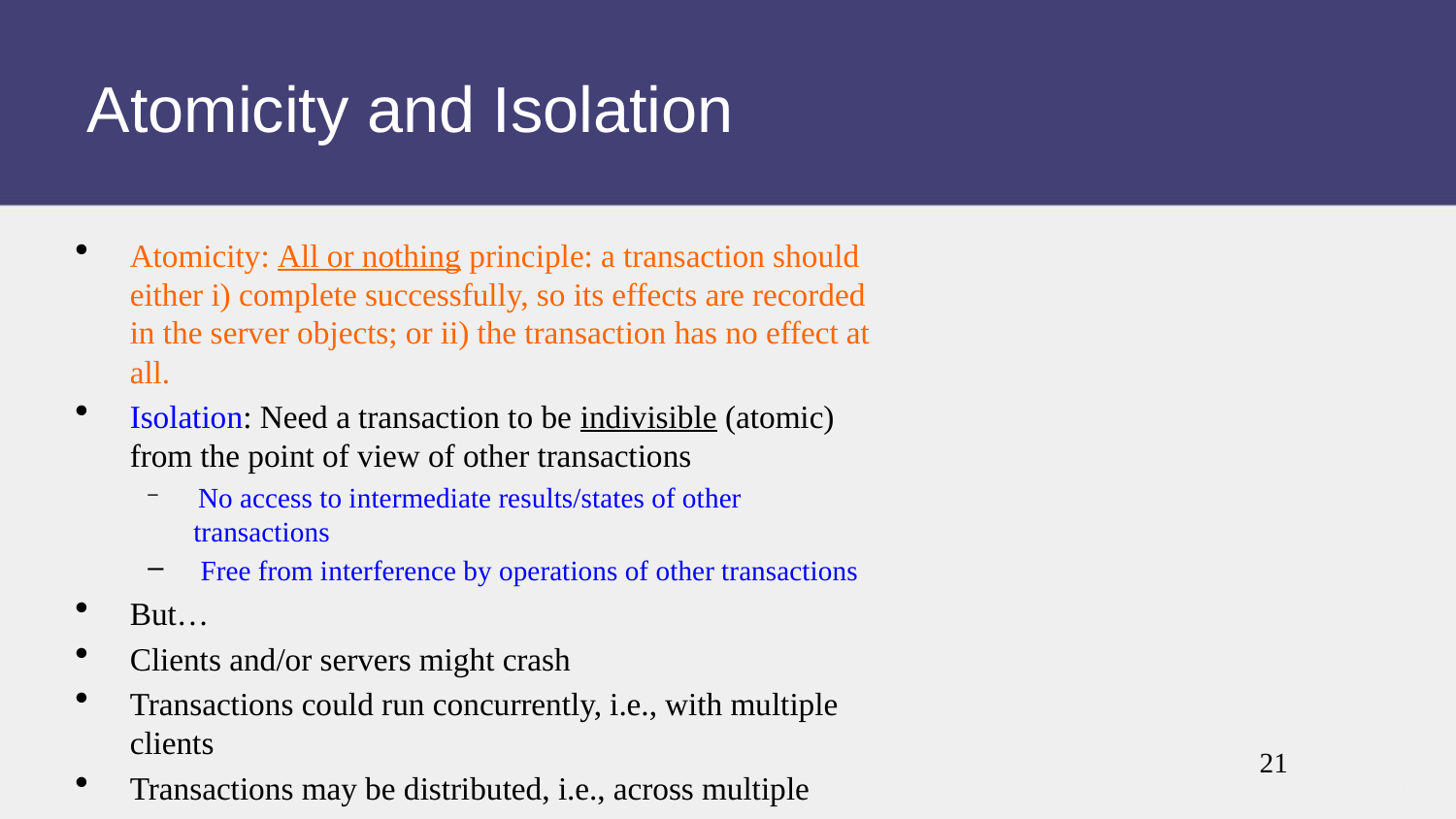

Atomicity and Isolation
Atomicity: All or nothing principle: a transaction should either i) complete successfully, so its effects are recorded in the server objects; or ii) the transaction has no effect at all.
Isolation: Need a transaction to be indivisible (atomic) from the point of view of other transactions
 No access to intermediate results/states of other transactions
 Free from interference by operations of other transactions
But…
Clients and/or servers might crash
Transactions could run concurrently, i.e., with multiple clients
Transactions may be distributed, i.e., across multiple servers

21